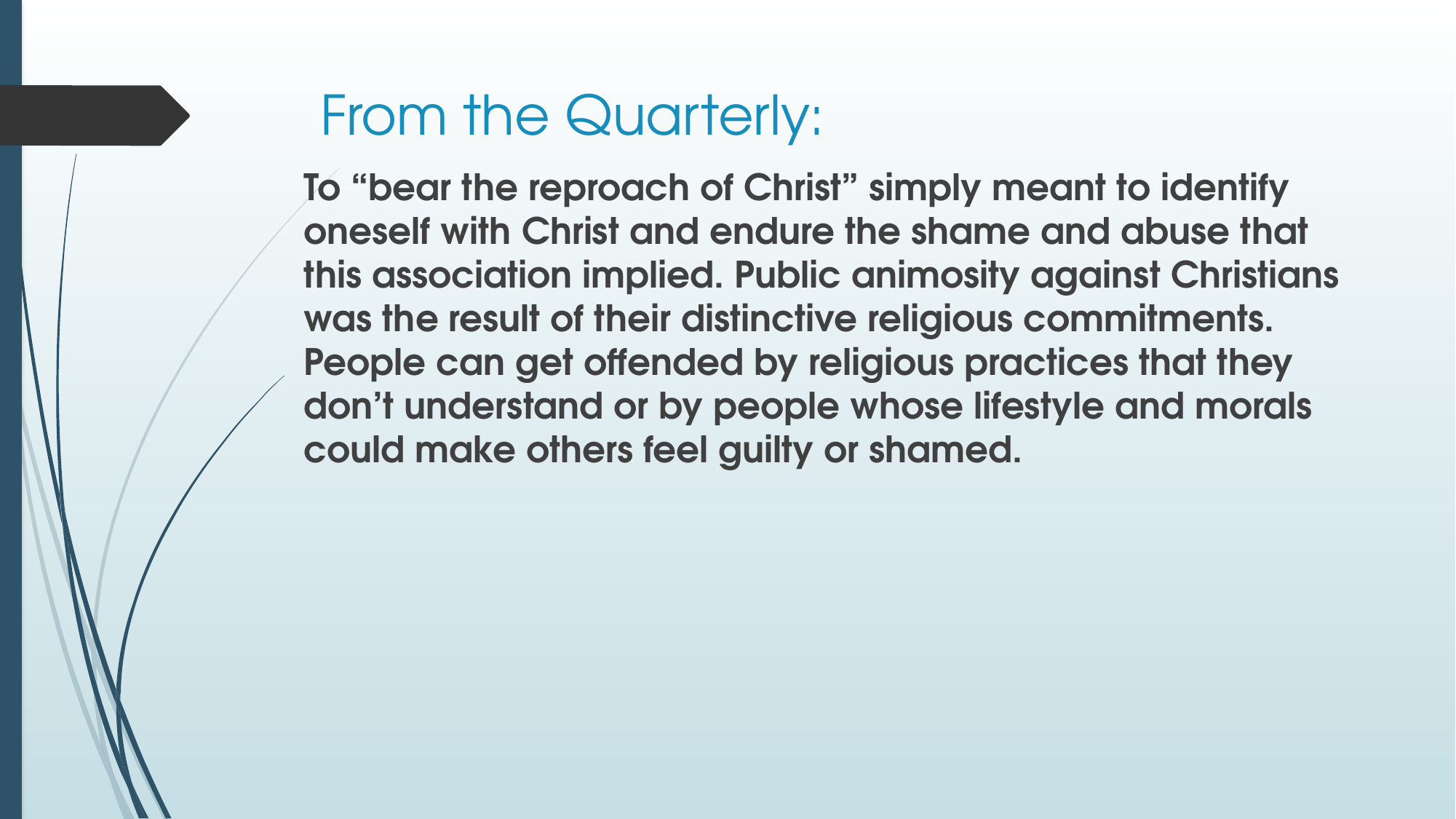

# From the Quarterly:
To “bear the reproach of Christ” simply meant to identify oneself with Christ and endure the shame and abuse that this association implied. Public animosity against Christians was the result of their distinctive religious commitments. People can get offended by religious practices that they don’t understand or by people whose lifestyle and morals could make others feel guilty or shamed.